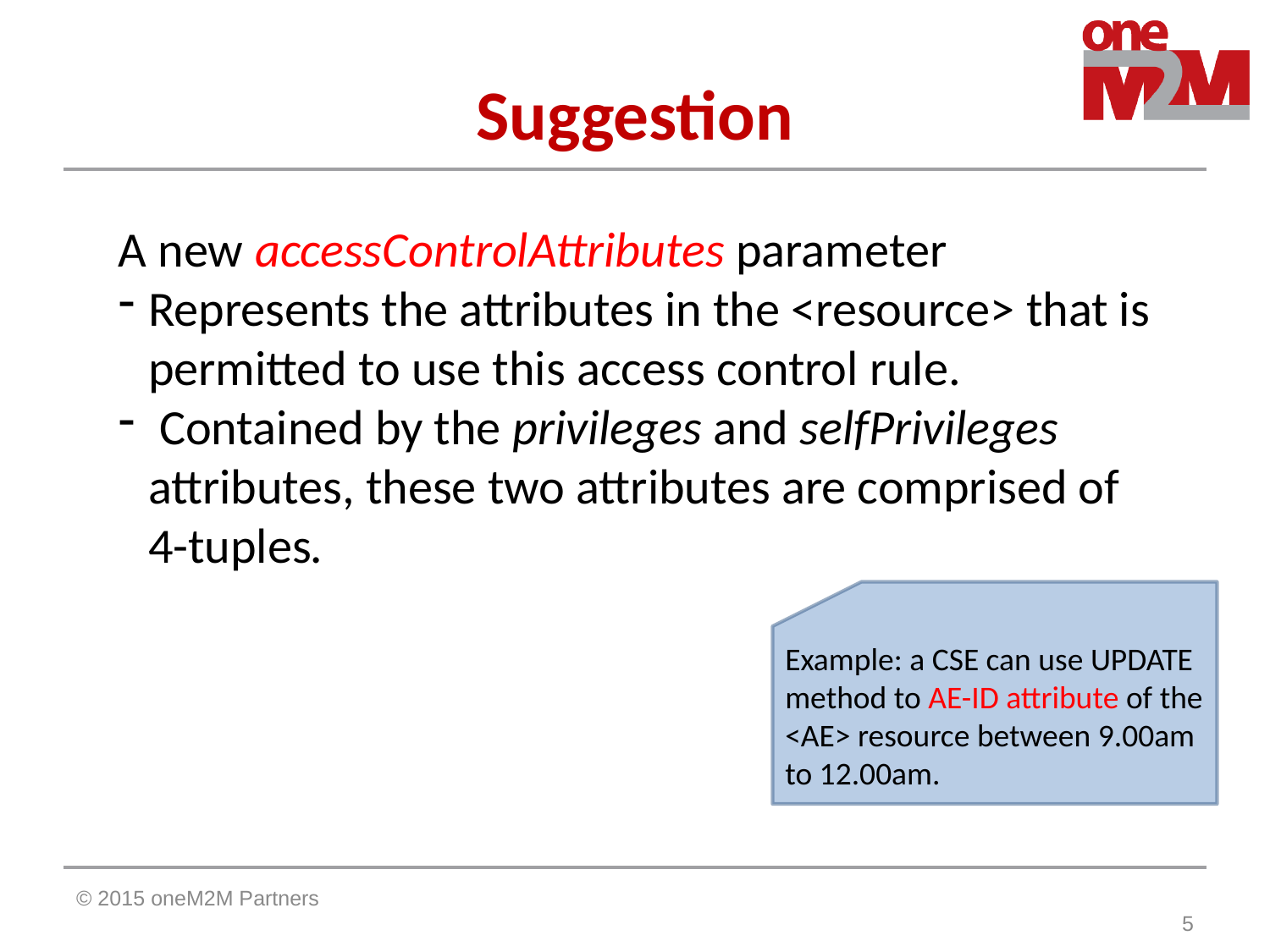

# Suggestion
A new accessControlAttributes parameter
Represents the attributes in the <resource> that is permitted to use this access control rule.
 Contained by the privileges and selfPrivileges attributes, these two attributes are comprised of 4-tuples.

Example: a CSE can use UPDATE method to AE-ID attribute of the <AE> resource between 9.00am to 12.00am.
© 2015 oneM2M Partners
5